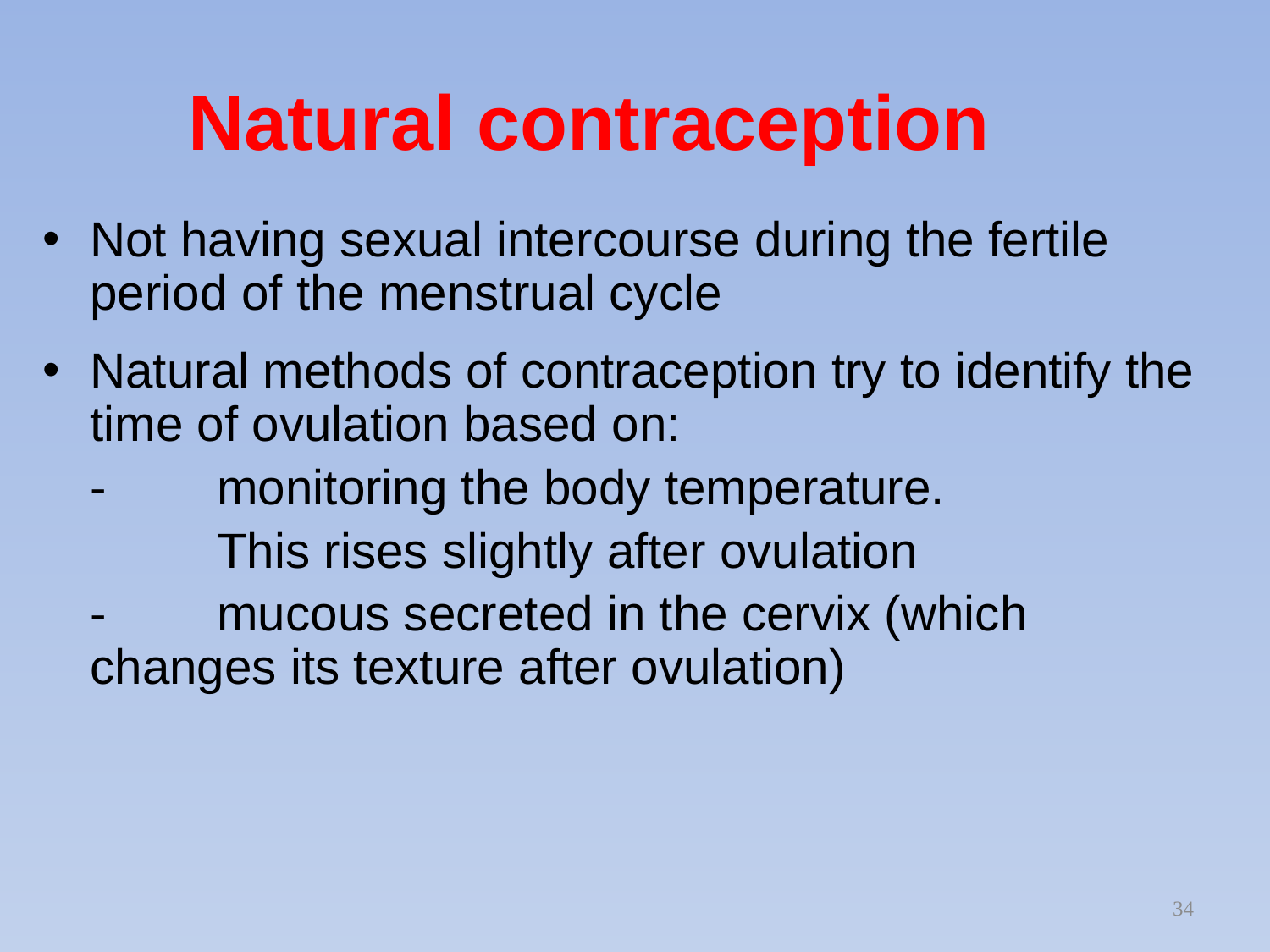

# Natural contraception
Not having sexual intercourse during the fertile period of the menstrual cycle
Natural methods of contraception try to identify the time of ovulation based on:
	-	monitoring the body temperature.
		This rises slightly after ovulation
	-	mucous secreted in the cervix (which 	changes its texture after ovulation)

34